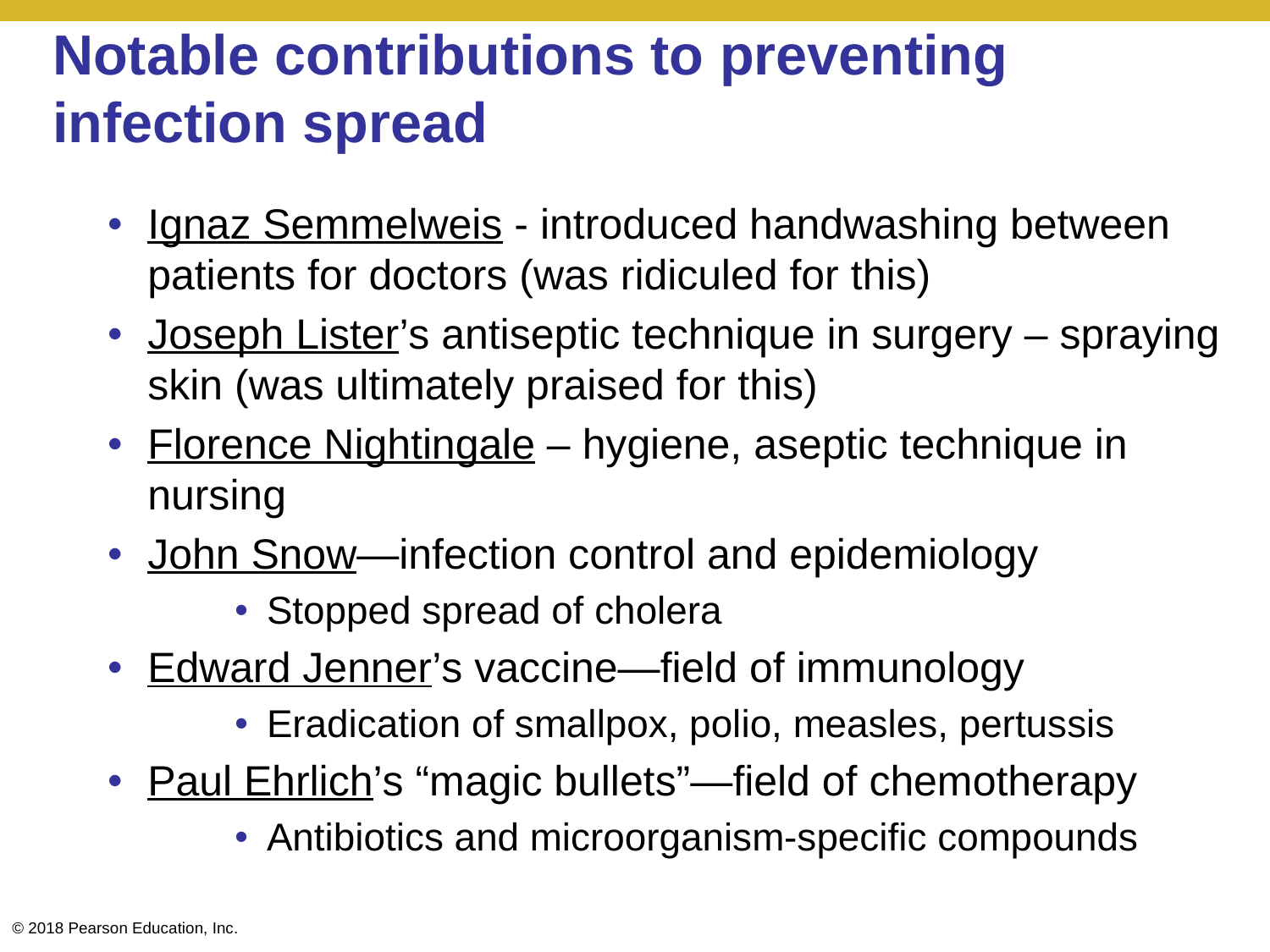

# Notable contributions to preventing infection spread
Ignaz Semmelweis - introduced handwashing between patients for doctors (was ridiculed for this)
Joseph Lister’s antiseptic technique in surgery – spraying skin (was ultimately praised for this)
Florence Nightingale – hygiene, aseptic technique in nursing
John Snow—infection control and epidemiology
Stopped spread of cholera
Edward Jenner’s vaccine—field of immunology
Eradication of smallpox, polio, measles, pertussis
Paul Ehrlich’s “magic bullets”—field of chemotherapy
Antibiotics and microorganism-specific compounds